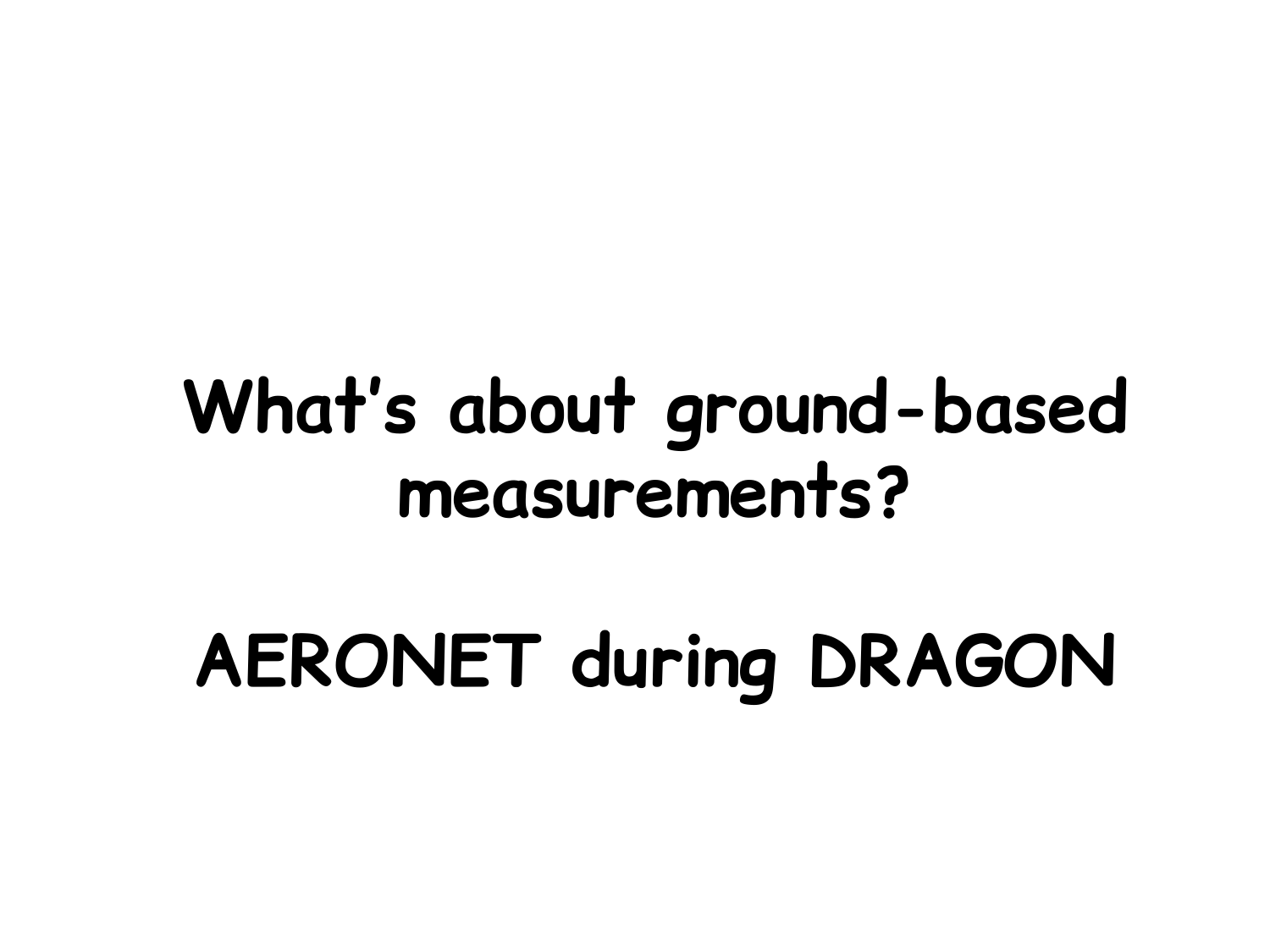

What’s about ground-based measurements?

AERONET during DRAGON